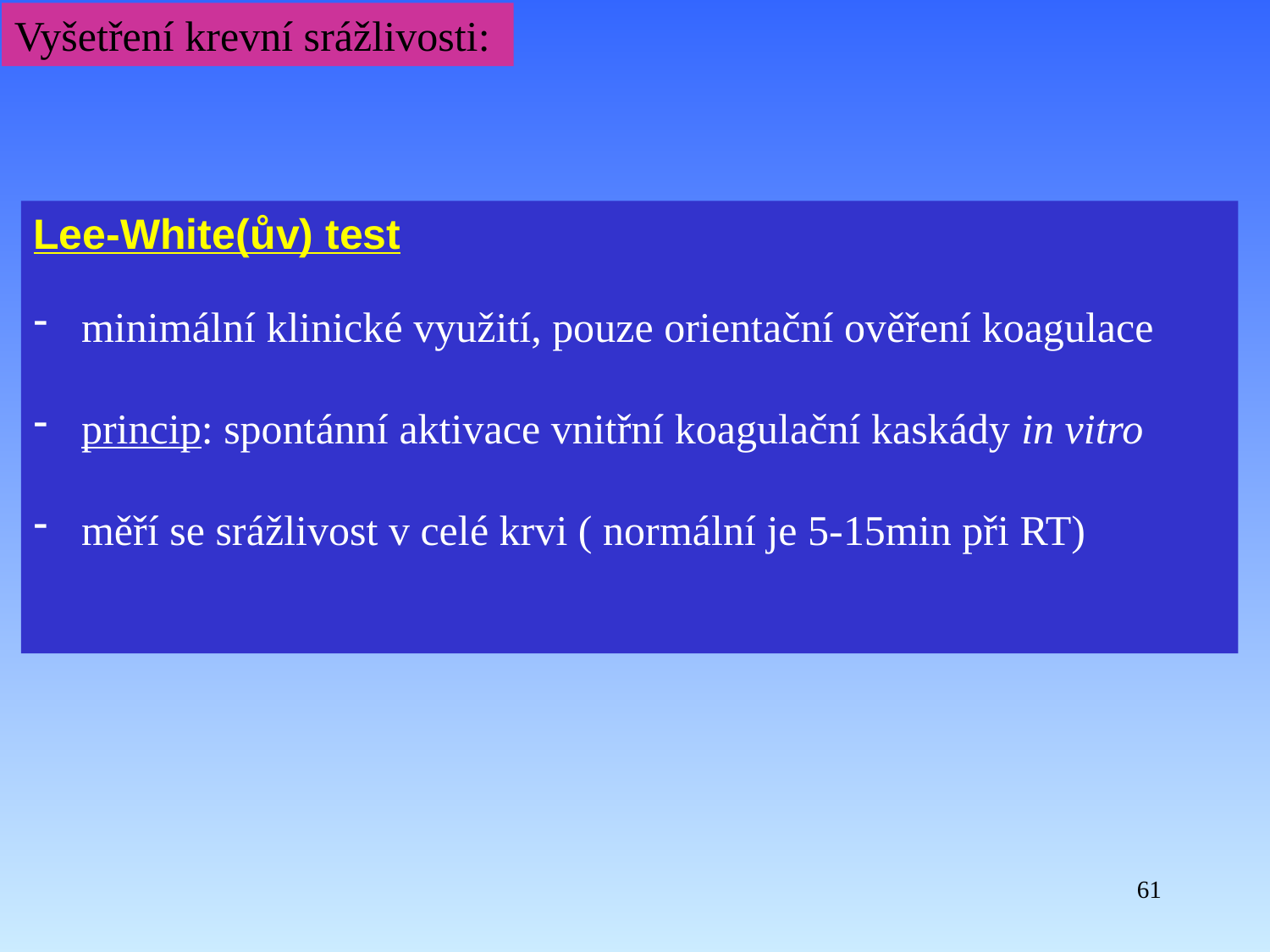

Vyšetření krevní srážlivosti:
Lee-White(ův) test

minimální klinické využití, pouze orientační ověření koagulace

princip: spontánní aktivace vnitřní koagulační kaskády in vitro

měří se srážlivost v celé krvi ( normální je 5-15min při RT)

61